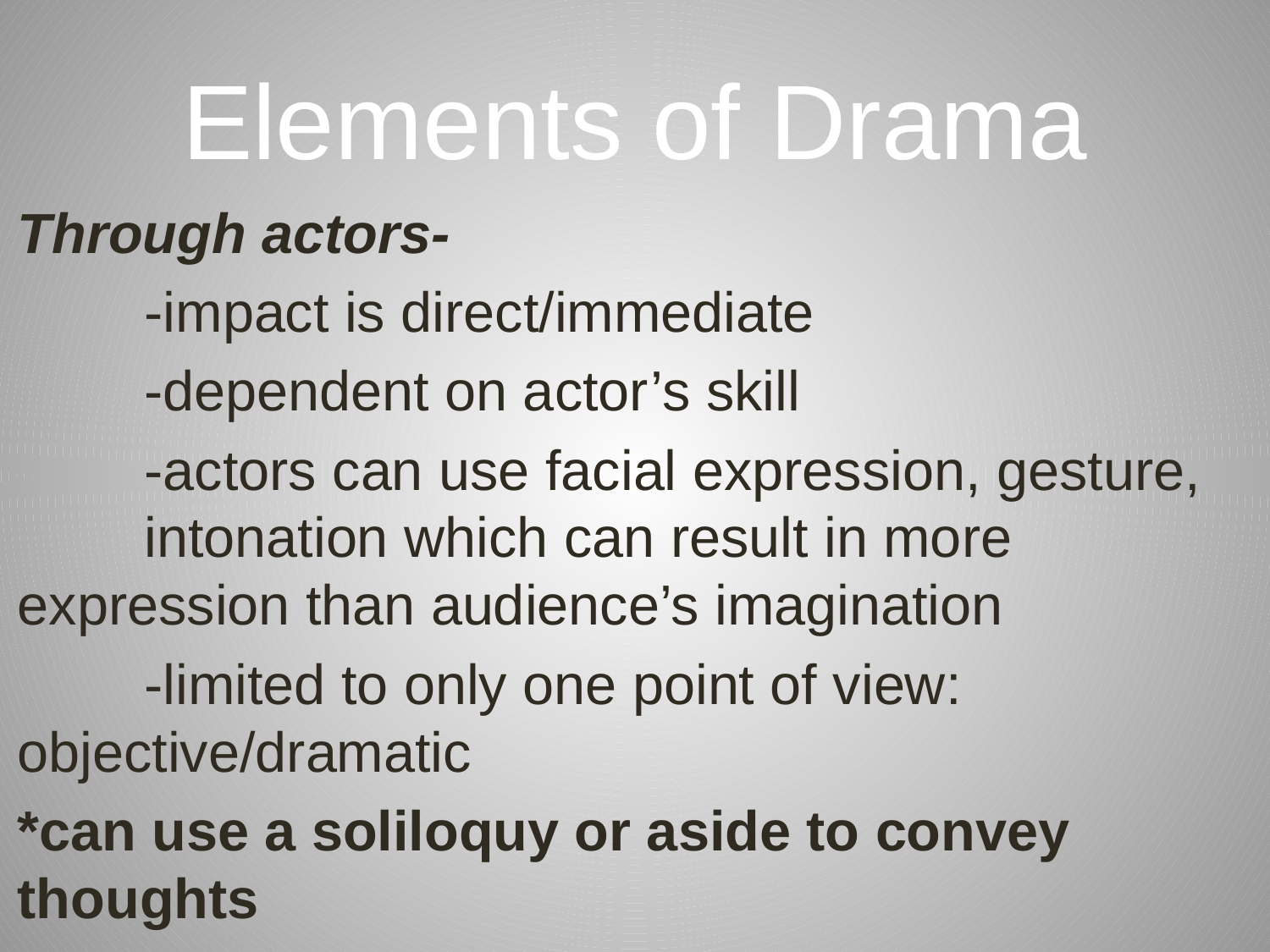

# Elements of Drama
Through actors-
	-impact is direct/immediate
	-dependent on actor’s skill
	-actors can use facial expression, gesture, 	intonation which can result in more 	expression than audience’s imagination
	-limited to only one point of view: 	objective/dramatic
*can use a soliloquy or aside to convey thoughts